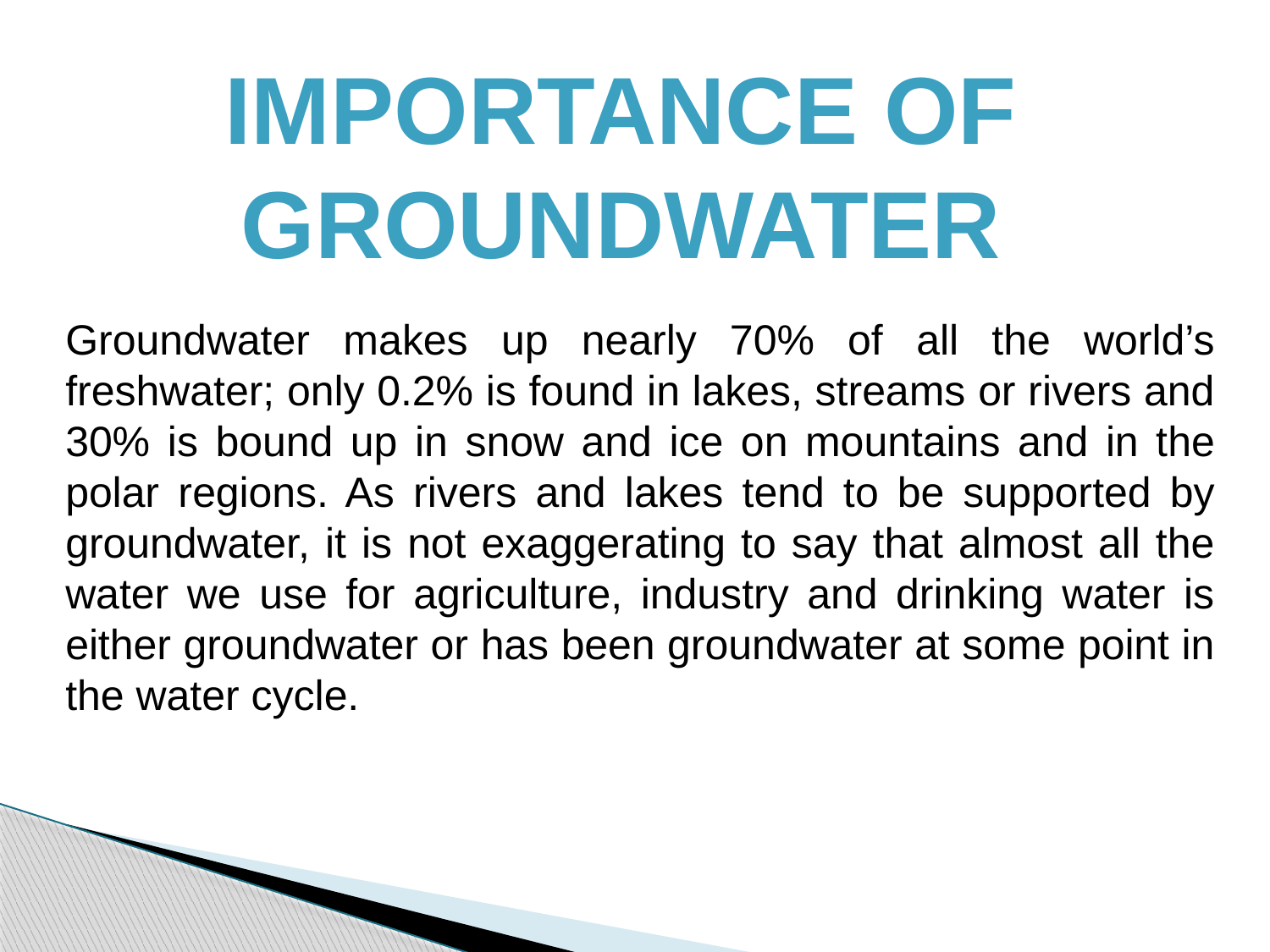

Importance of Groundwater
Groundwater makes up nearly 70% of all the world’s freshwater; only 0.2% is found in lakes, streams or rivers and 30% is bound up in snow and ice on mountains and in the polar regions. As rivers and lakes tend to be supported by groundwater, it is not exaggerating to say that almost all the water we use for agriculture, industry and drinking water is either groundwater or has been groundwater at some point in the water cycle.